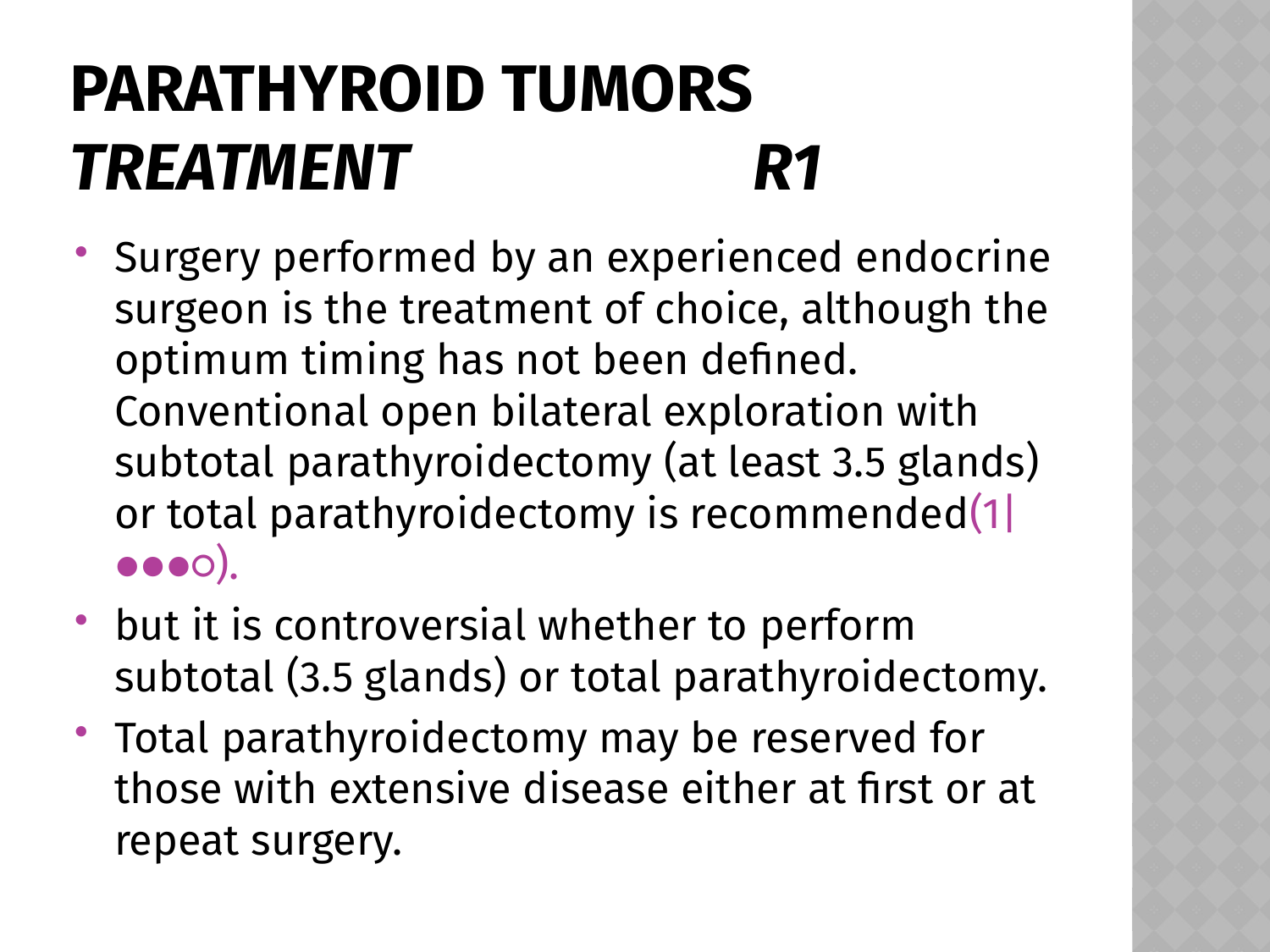

# Parathyroid tumors Treatment                       r1
Surgery performed by an experienced endocrine surgeon is the treatment of choice, although the optimum timing has not been defined. Conventional open bilateral exploration with subtotal parathyroidectomy (at least 3.5 glands) or total parathyroidectomy is recommended(1|●●●○).
but it is controversial whether to perform subtotal (3.5 glands) or total parathyroidectomy.
Total parathyroidectomy may be reserved for those with extensive disease either at first or at repeat surgery.